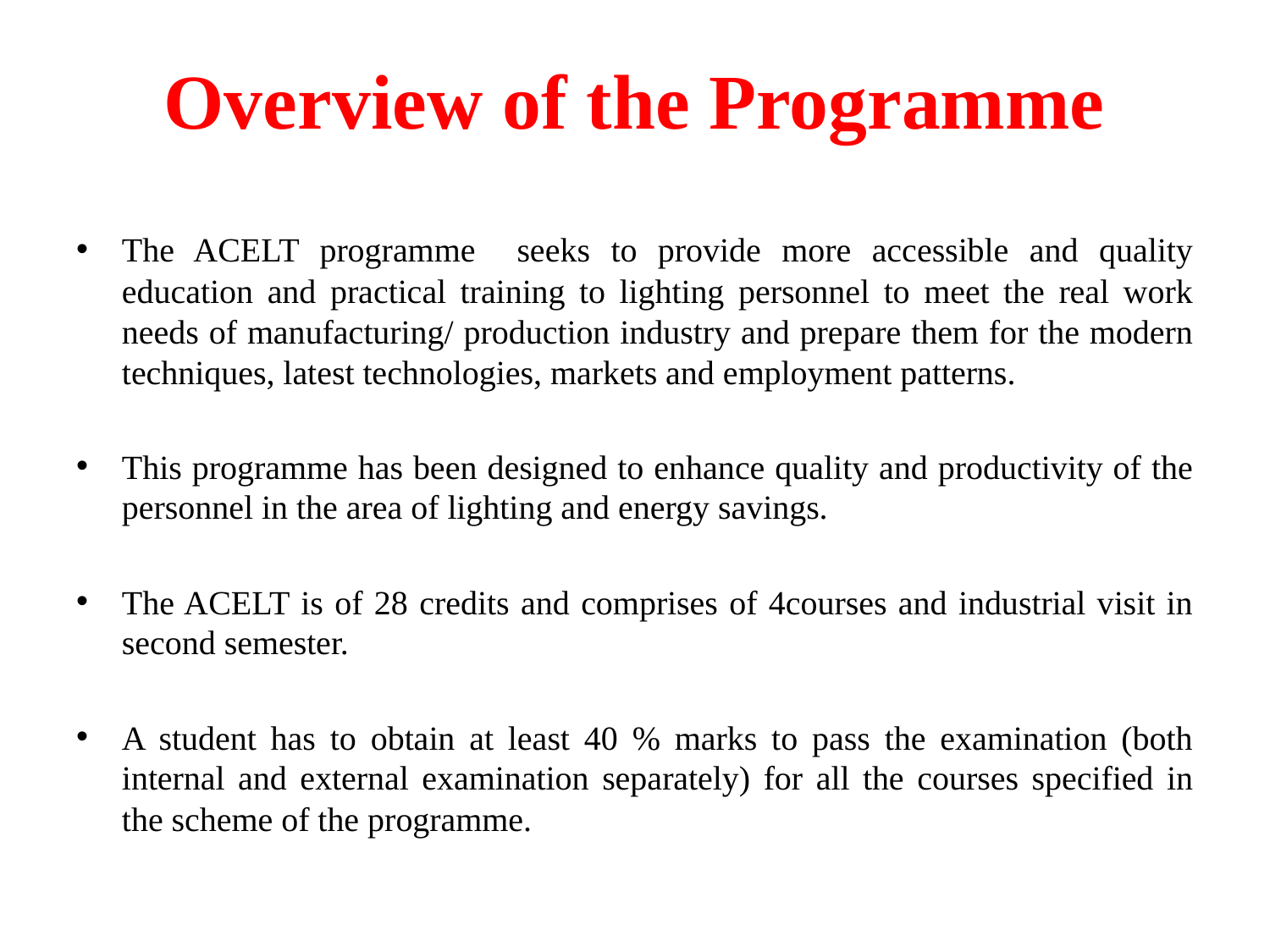

# Overview of the Programme
The ACELT programme  seeks to provide more accessible and quality education and practical training to lighting personnel to meet the real work needs of manufacturing/ production industry and prepare them for the modern techniques, latest technologies, markets and employment patterns.

This programme has been designed to enhance quality and productivity of the personnel in the area of lighting and energy savings.

The ACELT is of 28 credits and comprises of 4courses and industrial visit in second semester.

A student has to obtain at least 40 % marks to pass the examination (both internal and external examination separately) for all the courses specified in the scheme of the programme.